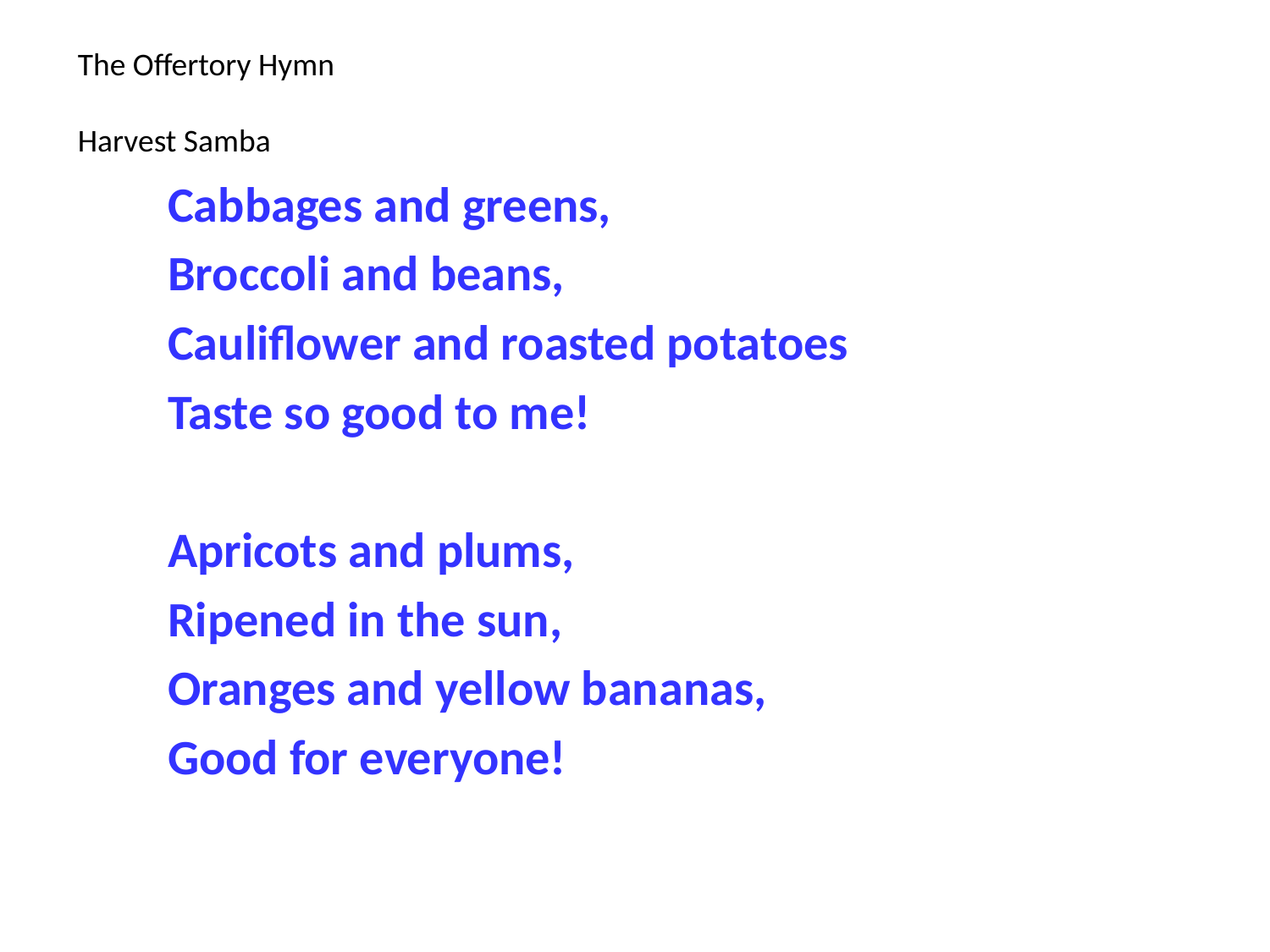

# The Offertory Hymn Harvest Samba
Cabbages and greens,
Broccoli and beans,
Cauliflower and roasted potatoes
Taste so good to me!

Apricots and plums,
Ripened in the sun,
Oranges and yellow bananas,
Good for everyone!